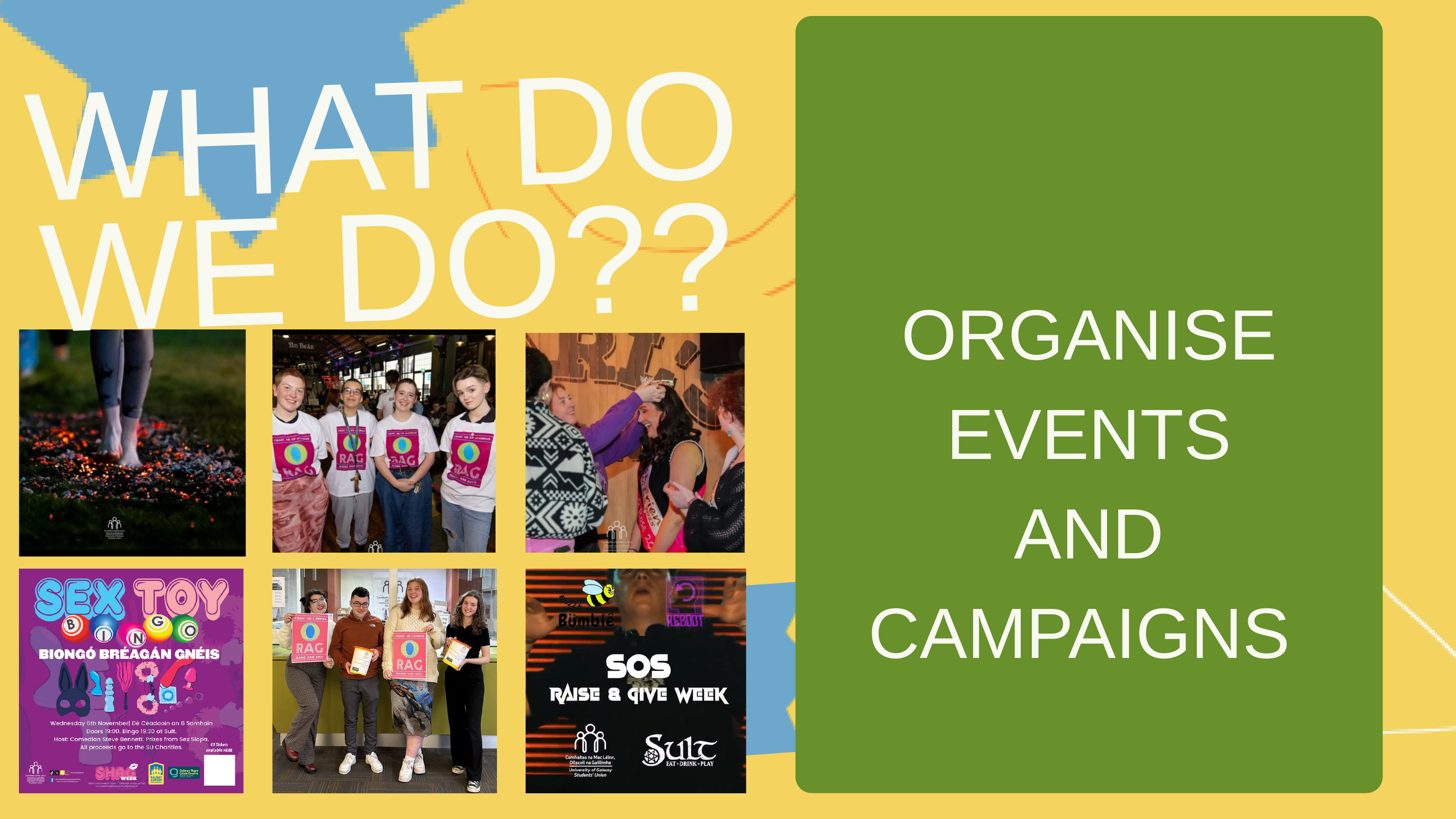

WHAT DO WE DO??
ORGANISE EVENTS AND CAMPAIGNS